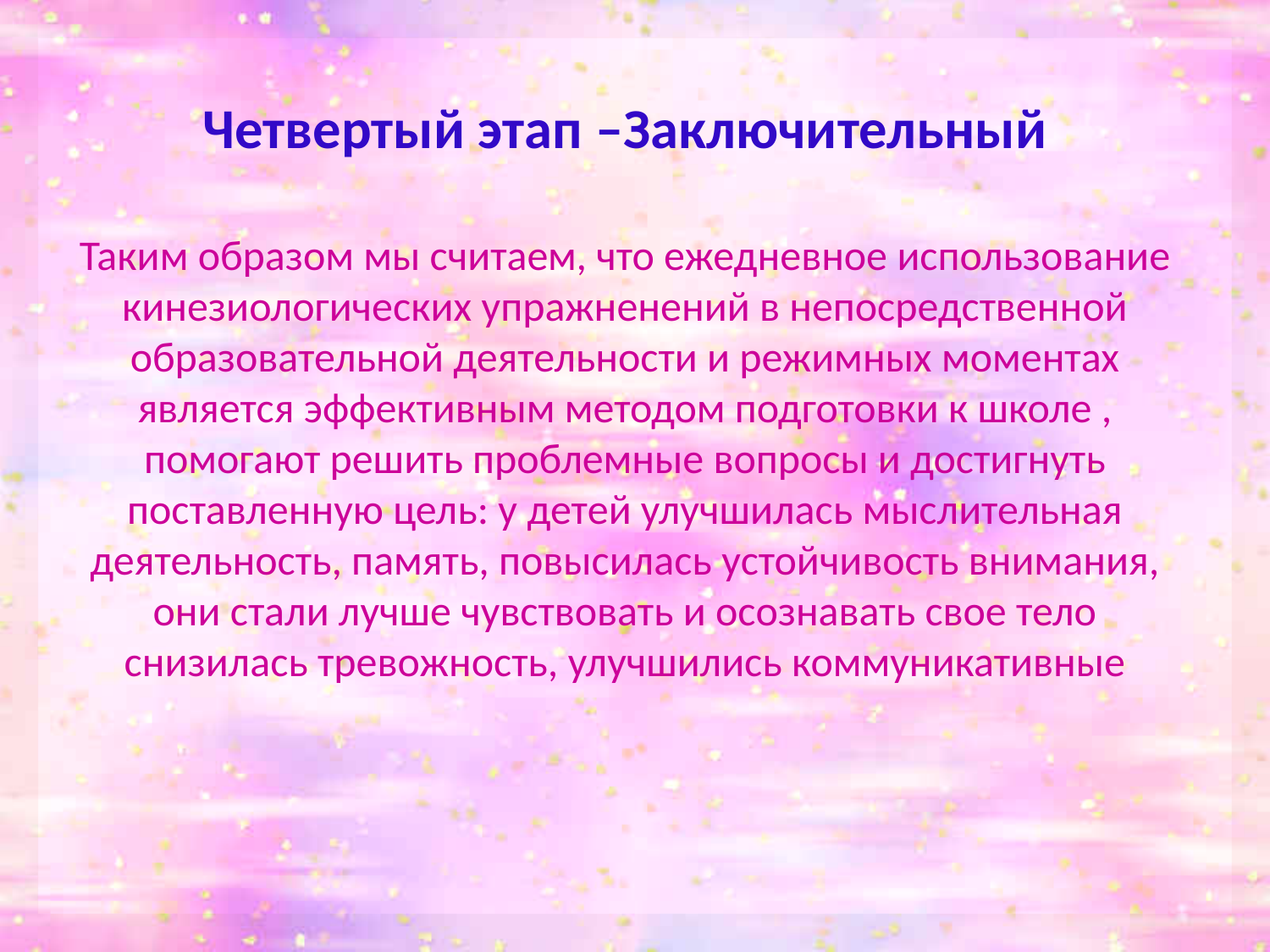

# Четвертый этап –Заключительный Таким образом мы считаем, что ежедневное использование кинезиологических упражненений в непосредственной образовательной деятельности и режимных моментах является эффективным методом подготовки к школе , помогают решить проблемные вопросы и достигнуть поставленную цель: у детей улучшилась мыслительная деятельность, память, повысилась устойчивость внимания, они стали лучше чувствовать и осознавать свое тело снизилась тревожность, улучшились коммуникативные